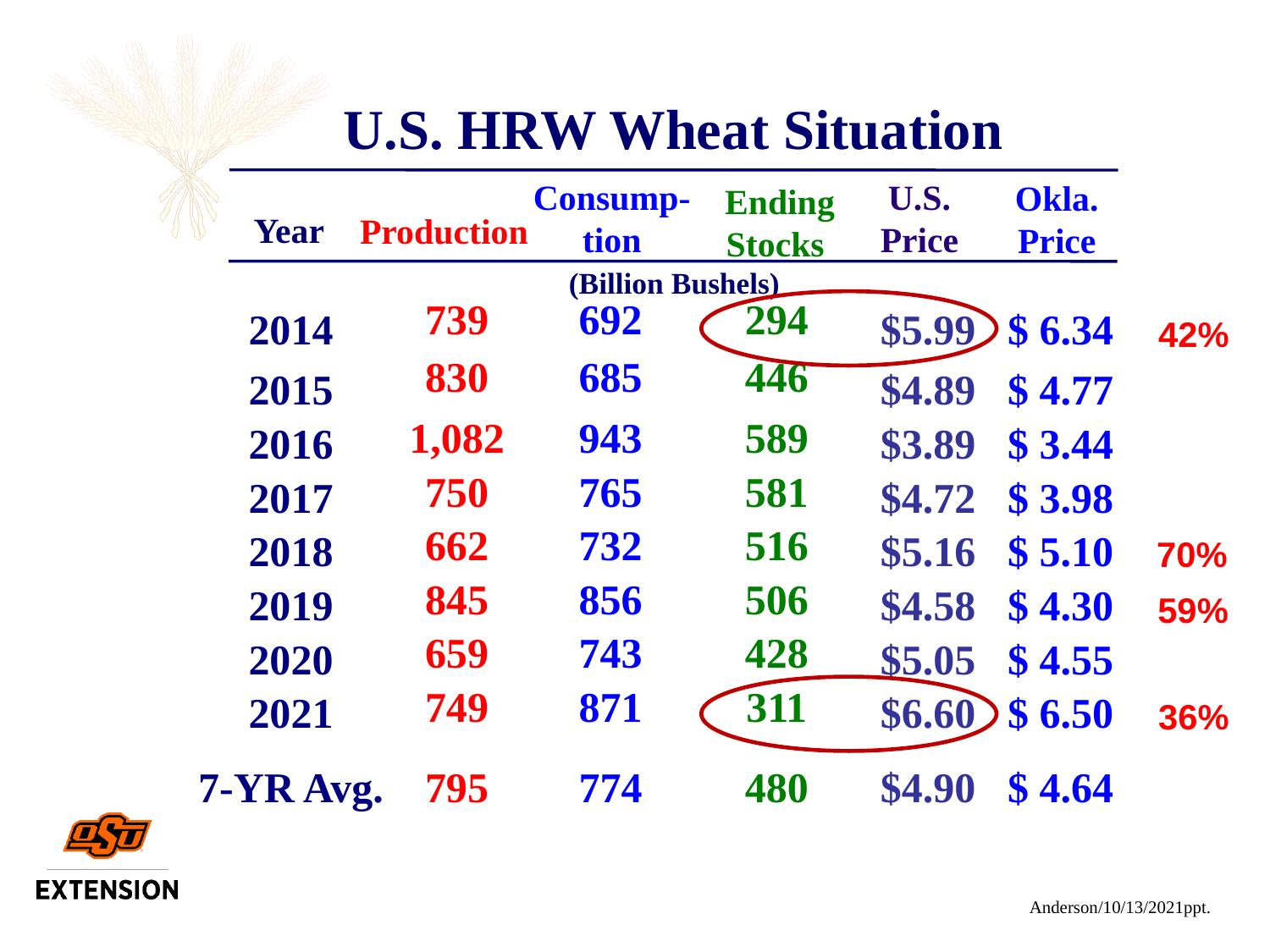

U.S. HRW Wheat Situation

Consump-
tion
Okla.
Price
Ending
Stocks
Year
Production
U.S.
Price

(Billion Bushels)

| 2014 | 739 | 692 | 294 | $5.99 | $ 6.34 |
| --- | --- | --- | --- | --- | --- |
| 2015 | 830 | 685 | 446 | $4.89 | $ 4.77 |
| 2016 | 1,082 | 943 | 589 | $3.89 | $ 3.44 |
| 2017 | 750 | 765 | 581 | $4.72 | $ 3.98 |
| 2018 | 662 | 732 | 516 | $5.16 | $ 5.10 |
| 2019 | 845 | 856 | 506 | $4.58 | $ 4.30 |
| 2020 | 659 | 743 | 428 | $5.05 | $ 4.55 |
| 2021 | 749 | 871 | 311 | $6.60 | $ 6.50 |
| 7-YR Avg. | 795 | 774 | 480 | $4.90 | $ 4.64 |
|  |  |  |  |  |  |
42%
70%
59%

36%